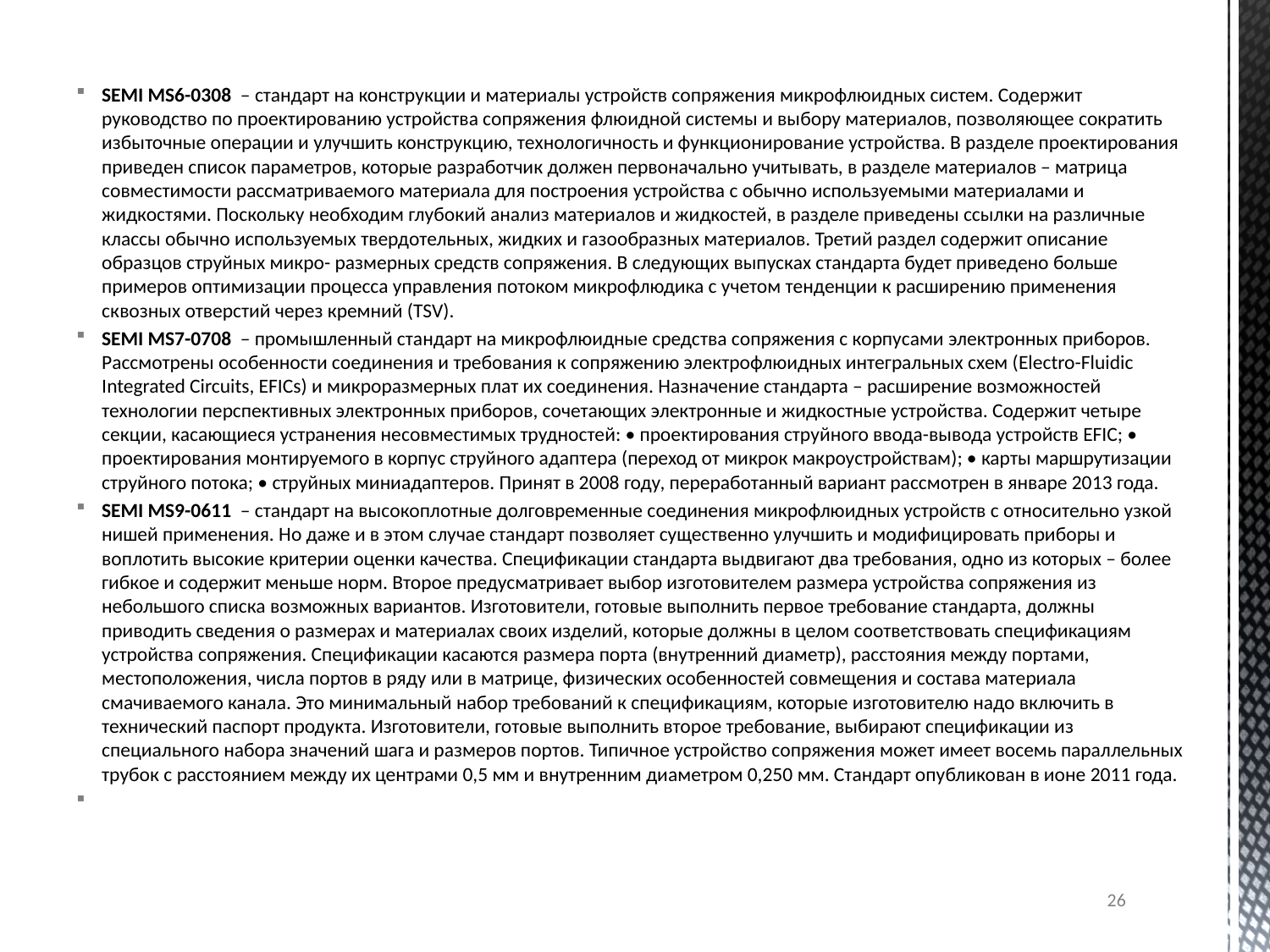

SEMI MS6-0308  – стандарт на конструкции и материалы устройств сопряжения микрофлюидных систем. Содержит руководство по проектированию устройства сопряжения флюидной системы и выбору материалов, позволяющее сократить избыточные операции и улучшить конструкцию, технологичность и функционирование устройства. В разделе проектирования приведен список параметров, которые разработчик должен первоначально учитывать, в разделе материалов – матрица совместимости рассматриваемого материала для построения устройства с обычно используемыми материалами и жидкостями. Поскольку необходим глубокий анализ материалов и жидкостей, в разделе приведены ссылки на различные классы обычно используемых твердотельных, жидких и газообразных материалов. Третий раздел содержит описание образцов струйных микро- размерных средств сопряжения. В следующих выпусках стандарта будет приведено больше примеров оптимизации процесса управления потоком микрофлюдика с учетом тенденции к расширению применения сквозных отверстий через кремний (TSV).
SEMI MS7-0708  – промышленный стандарт на микрофлюидные средства сопряжения с корпусами электронных приборов. Рассмотрены особенности соединения и требования к сопряжению электрофлюидных интегральных схем (Electro-Fluidic Integrated Circuits, EFICs) и микроразмерных плат их соединения. Назначение стандарта – расширение возможностей технологии перспективных электронных приборов, сочетающих электронные и жидкостные устройства. Содержит четыре секции, касающиеся устранения несовместимых трудностей: • проектирования струйного ввода-вывода устройств EFIC; • проектирования монтируемого в корпус струйного адаптера (переход от микрок макроустройствам); • карты маршрутизации струйного потока; • струйных миниадаптеров. Принят в 2008 году, переработанный вариант рассмотрен в январе 2013 года.
SEMI MS9-0611  – стандарт на высокоплотные долговременные соединения микрофлюидных устройств с относительно узкой нишей применения. Но даже и в этом случае стандарт позволяет существенно улучшить и модифицировать приборы и воплотить высокие критерии оценки качества. Спецификации стандарта выдвигают два требования, одно из которых – более гибкое и содержит меньше норм. Второе предусматривает выбор изготовителем размера устройства сопряжения из небольшого списка возможных вариантов. Изготовители, готовые выполнить первое требование стандарта, должны приводить сведения о размерах и материалах своих изделий, которые должны в целом соответствовать спецификациям устройства сопряжения. Спецификации касаются размера порта (внутренний диаметр), расстояния между портами, местоположения, числа портов в ряду или в матрице, физических особенностей совмещения и состава материала смачиваемого канала. Это минимальный набор требований к спецификациям, которые изготовителю надо включить в технический паспорт продукта. Изготовители, готовые выполнить второе требование, выбирают спецификации из специального набора значений шага и размеров портов. Типичное устройство сопряжения может имеет восемь параллельных трубок с расстоянием между их центрами 0,5 мм и внутренним диаметром 0,250 мм. Стандарт опубликован в ионе 2011 года.

26